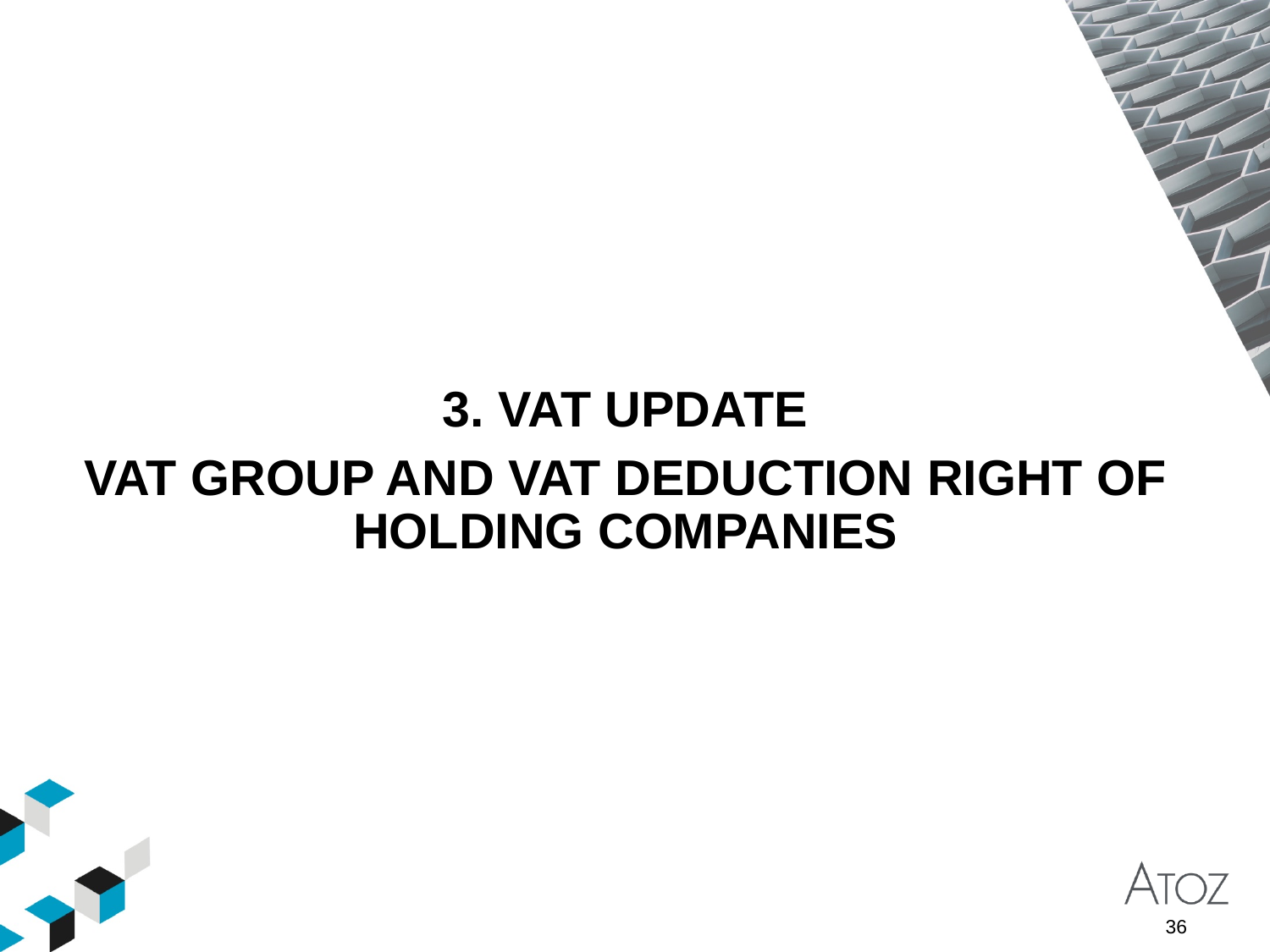

3. VAT UPDATE
VAT GROUP AND VAT DEDUCTION RIGHT OF HOLDING COMPANIES